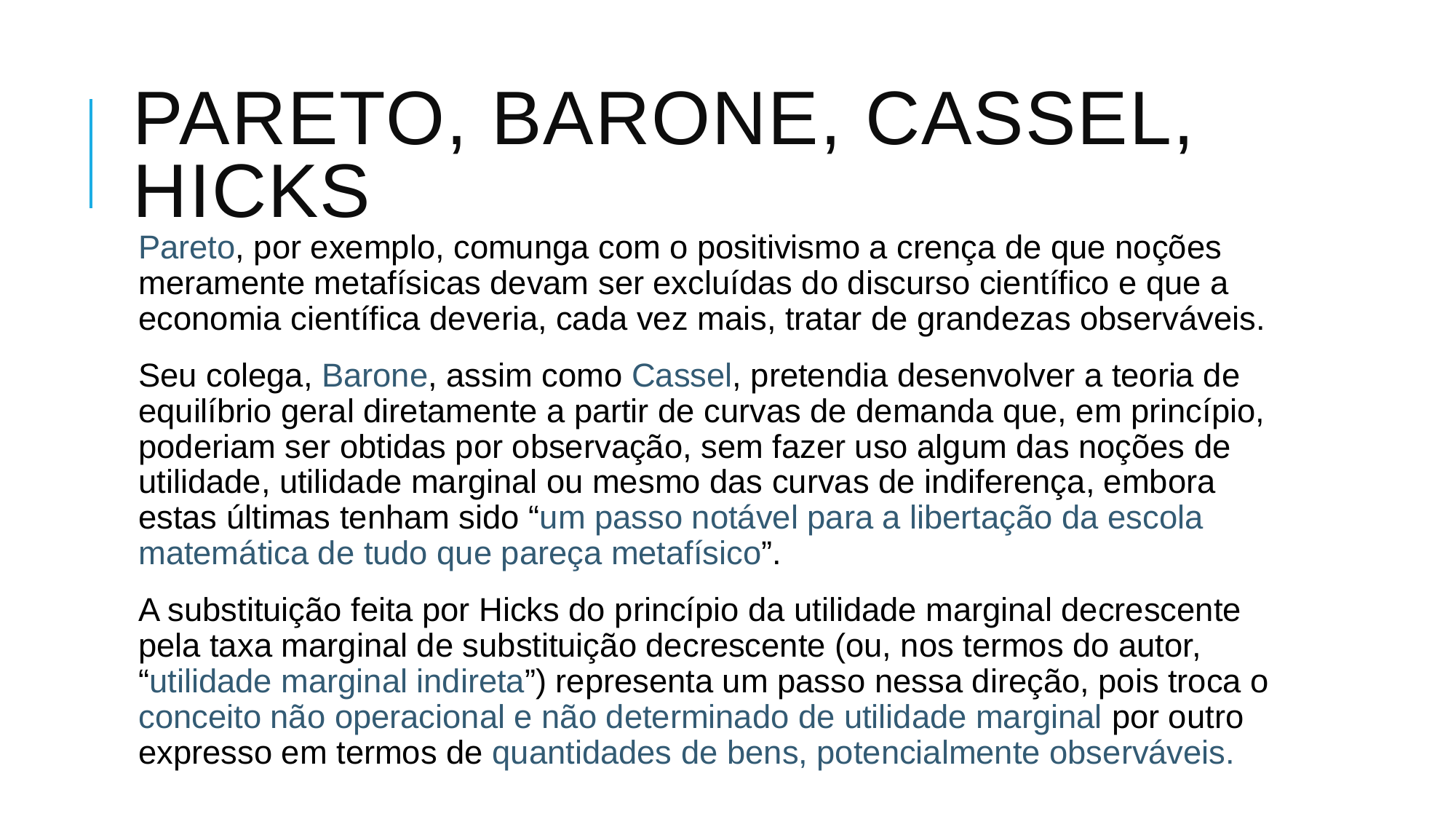

# PARETO, BARONE, CASSEl, HICKS
Pareto, por exemplo, comunga com o positivismo a crença de que noções meramente metafísicas devam ser excluídas do discurso científico e que a economia científica deveria, cada vez mais, tratar de grandezas observáveis.
Seu colega, Barone, assim como Cassel, pretendia desenvolver a teoria de equilíbrio geral diretamente a partir de curvas de demanda que, em princípio, poderiam ser obtidas por observação, sem fazer uso algum das noções de utilidade, utilidade marginal ou mesmo das curvas de indiferença, embora estas últimas tenham sido “um passo notável para a libertação da escola matemática de tudo que pareça metafísico”.
A substituição feita por Hicks do princípio da utilidade marginal decrescente pela taxa marginal de substituição decrescente (ou, nos termos do autor, “utilidade marginal indireta”) representa um passo nessa direção, pois troca o conceito não operacional e não determinado de utilidade marginal por outro expresso em termos de quantidades de bens, potencialmente observáveis.